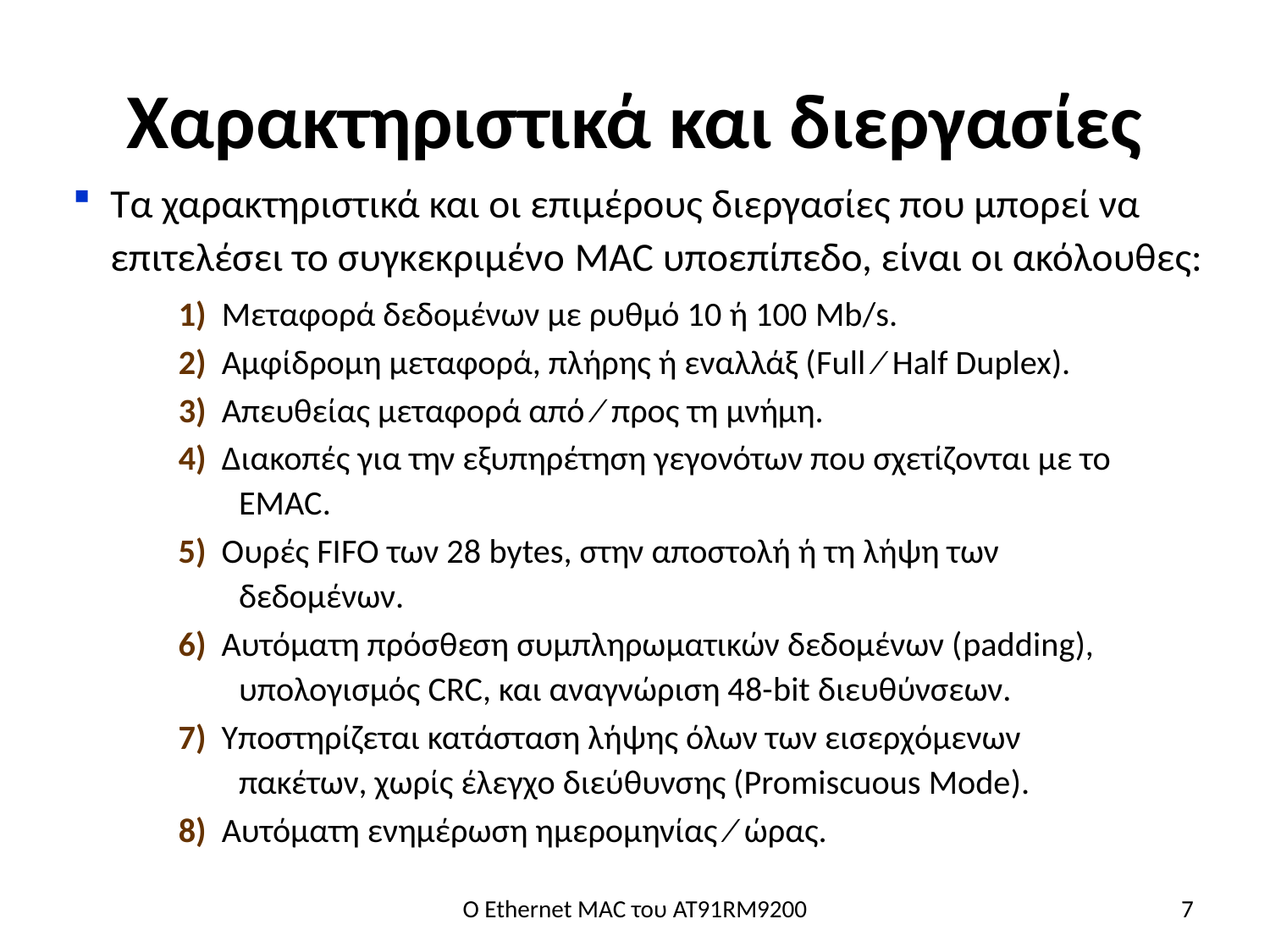

# Χαρακτηριστικά και διεργασίες
Τα χαρακτηριστικά και οι επιμέρους διεργασίες που μπορεί να επιτελέσει το συγκεκριμένο MAC υποεπίπεδο, είναι οι ακόλουθες:
1)  Μεταφορά δεδομένων με ρυθμό 10 ή 100 Mb/s.
2)  Αμφίδρομη μεταφορά, πλήρης ή εναλλάξ (Full ⁄ Half Duplex).
3)  Απευθείας μεταφορά από ⁄ προς τη μνήμη.
4)  Διακοπές για την εξυπηρέτηση γεγονότων που σχετίζονται με το
EMAC.
5)  Ουρές FIFO των 28 bytes, στην αποστολή ή τη λήψη των
δεδομένων.
6)  Αυτόματη πρόσθεση συμπληρωματικών δεδομένων (padding),
υπολογισμός CRC, και αναγνώριση 48-bit διευθύνσεων.
7)  Υποστηρίζεται κατάσταση λήψης όλων των εισερχόμενων
πακέτων, χωρίς έλεγχο διεύθυνσης (Promiscuous Mode).
8)  Αυτόματη ενημέρωση ημερομηνίας ⁄ ώρας.

Ο Ethernet MAC του AT91RM9200
7